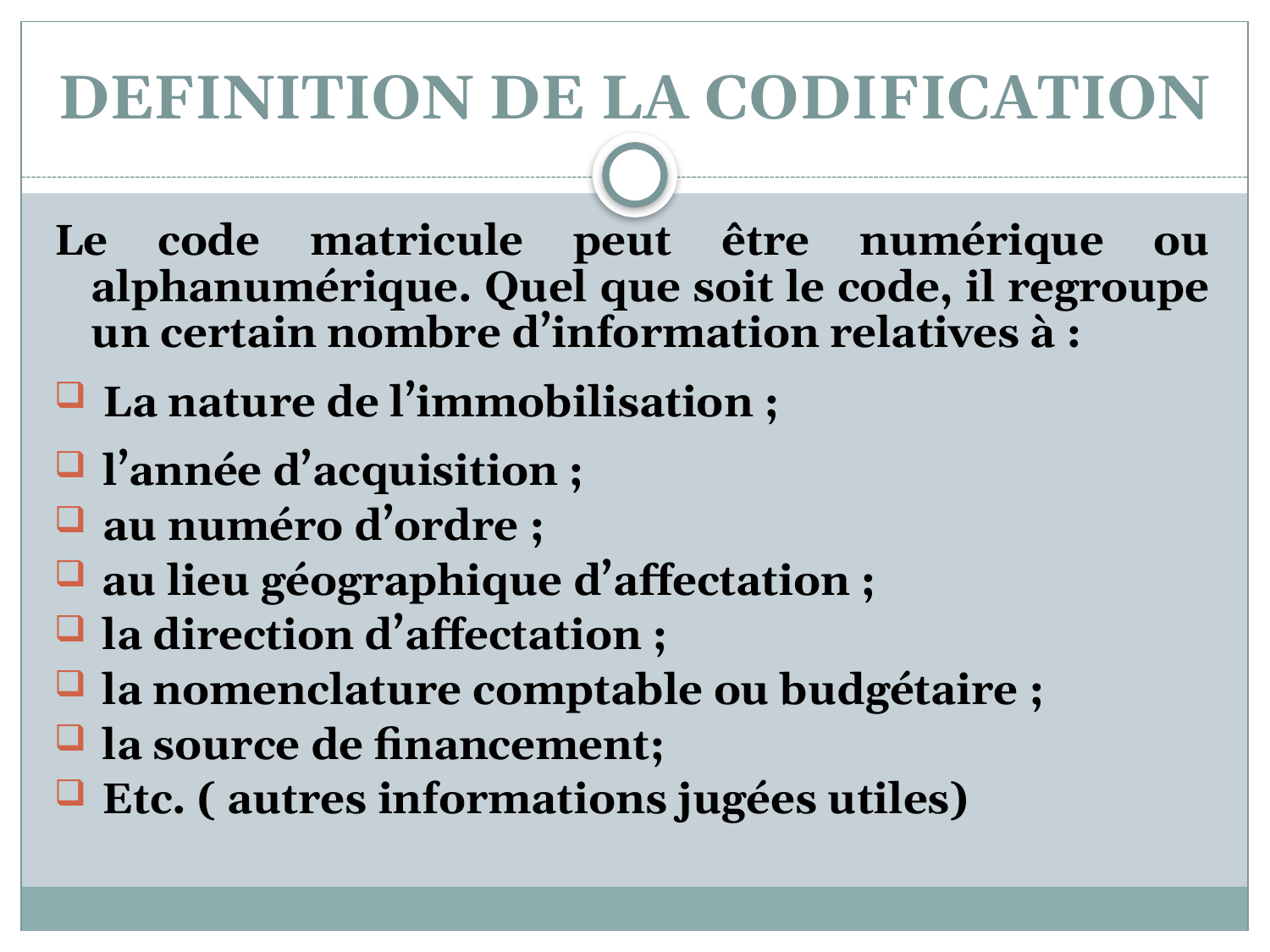

# DEFINITION DE LA CODIFICATION
Le code matricule peut être numérique ou alphanumérique. Quel que soit le code, il regroupe un certain nombre d’information relatives à :

 La nature de l’immobilisation ;

 l’année d’acquisition ;
 au numéro d’ordre ;
 au lieu géographique d’affectation ;
 la direction d’affectation ;
 la nomenclature comptable ou budgétaire ;
 la source de financement;
 Etc. ( autres informations jugées utiles)